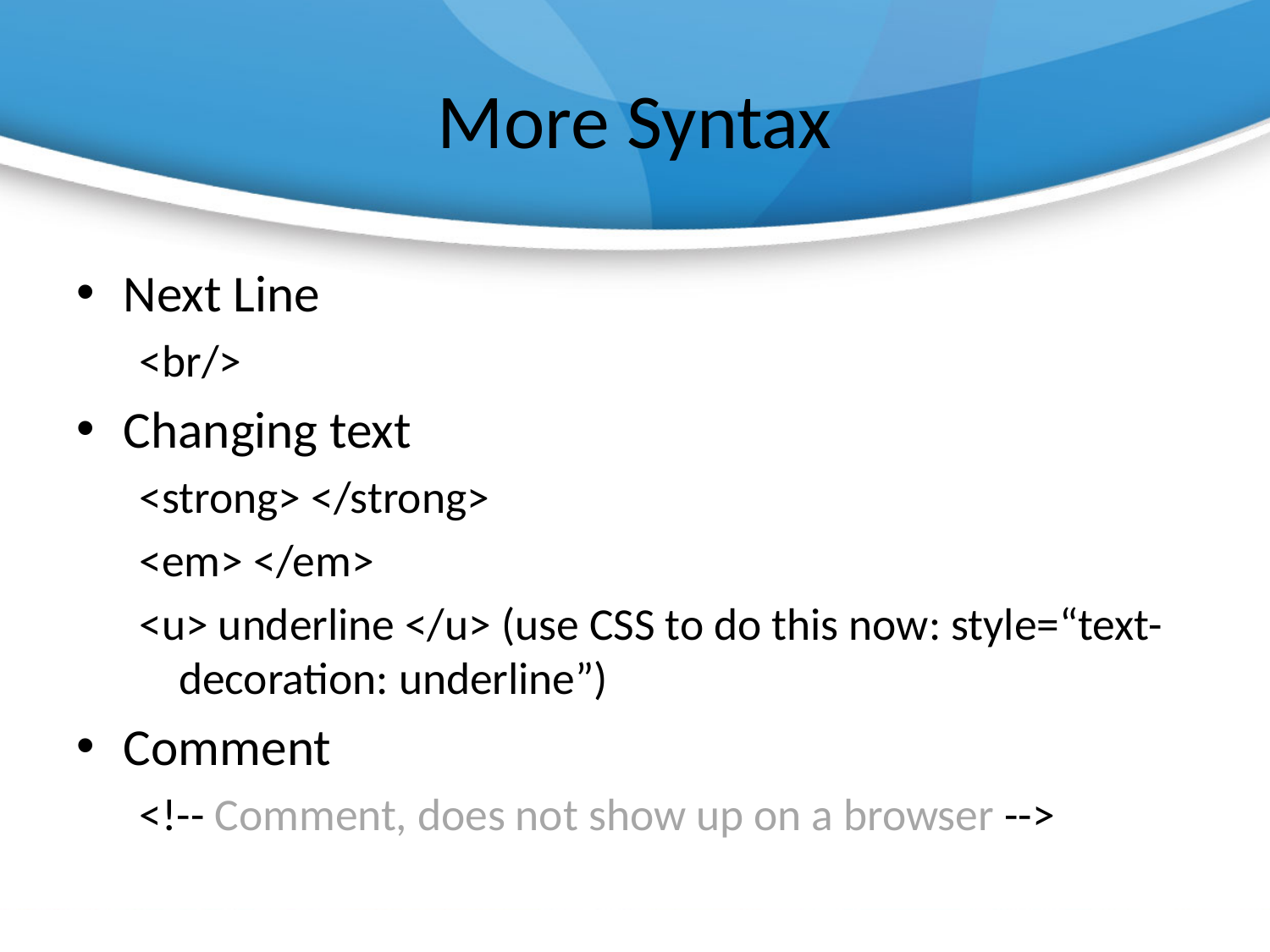

# More Syntax
Next Line
<br/>
Changing text
<strong> </strong>
<em> </em>
<u> underline </u> (use CSS to do this now: style=“text-decoration: underline”)
Comment
<!-- Comment, does not show up on a browser -->